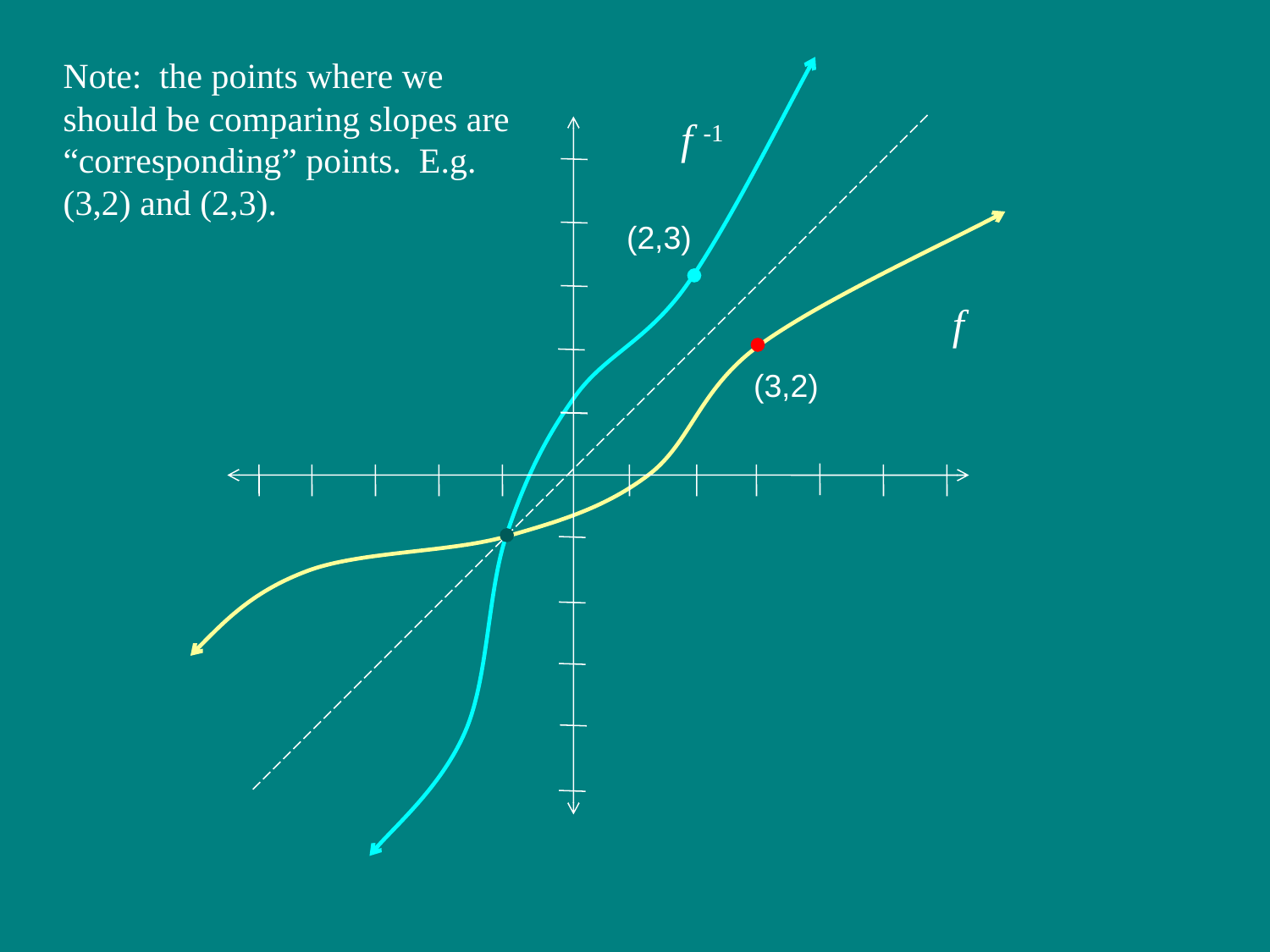

Note:  the points where we should be comparing slopes are “corresponding” points.  E.g. (3,2) and (2,3).

f -1

(2,3)

f

(3,2)